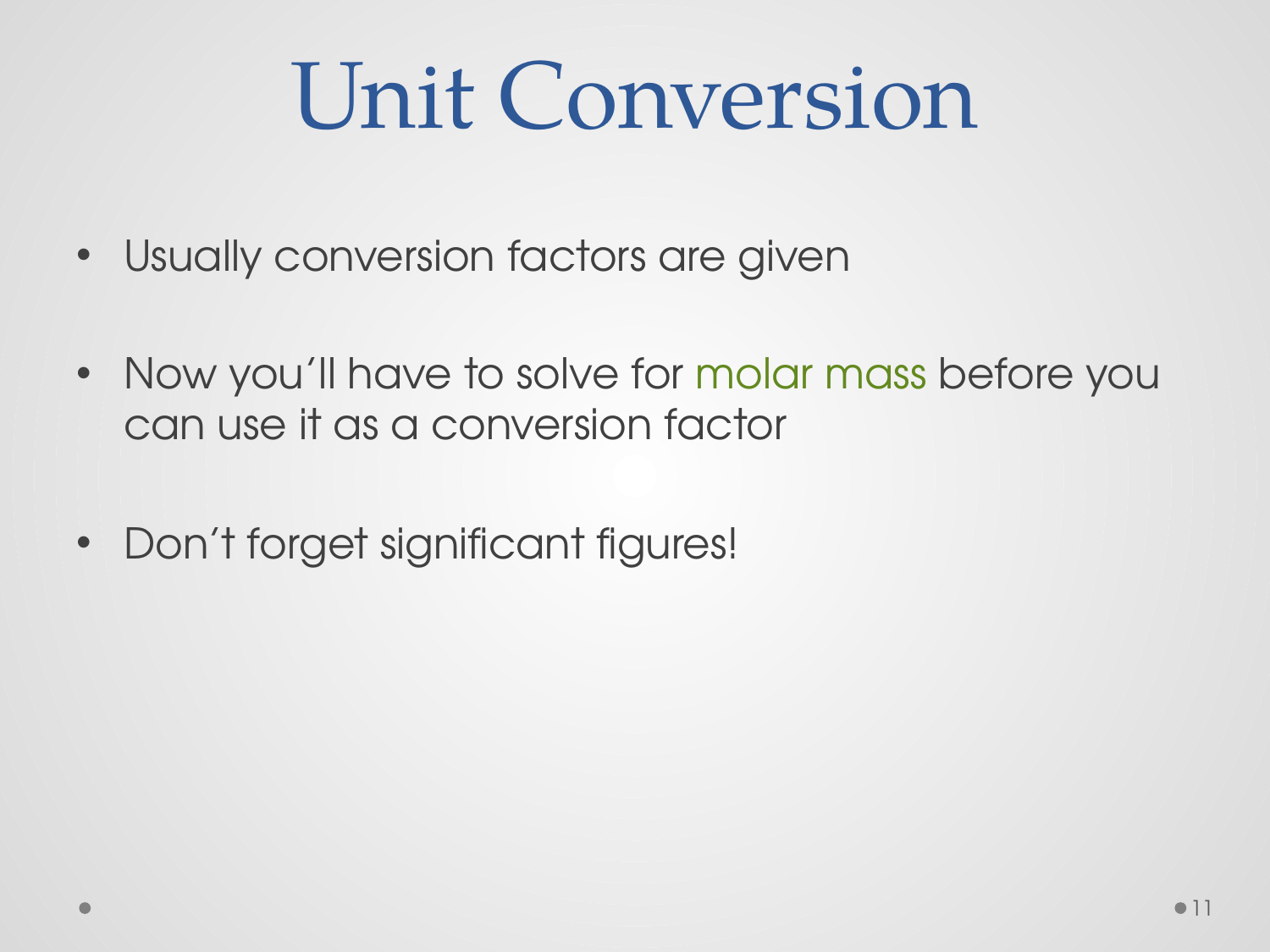

# Unit Conversion
Usually conversion factors are given

Now you’ll have to solve for molar mass before you can use it as a conversion factor

Don’t forget significant figures!
11